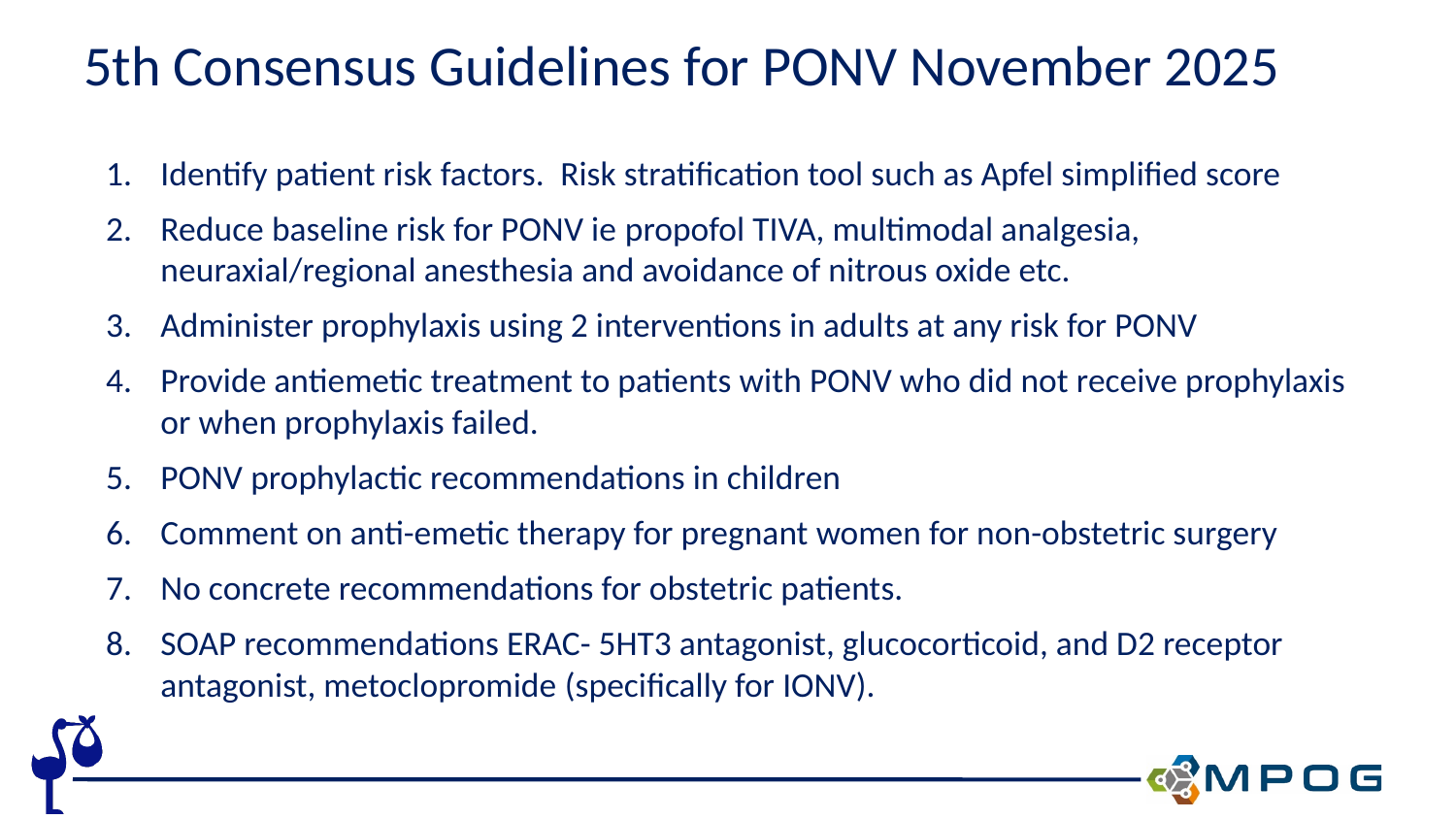

# 5th Consensus Guidelines for PONV November 2025
Identify patient risk factors.  Risk stratification tool such as Apfel simplified score
Reduce baseline risk for PONV ie propofol TIVA, multimodal analgesia, neuraxial/regional anesthesia and avoidance of nitrous oxide etc.
Administer prophylaxis using 2 interventions in adults at any risk for PONV
Provide antiemetic treatment to patients with PONV who did not receive prophylaxis or when prophylaxis failed.
PONV prophylactic recommendations in children
Comment on anti-emetic therapy for pregnant women for non-obstetric surgery
No concrete recommendations for obstetric patients.
SOAP recommendations ERAC- 5HT3 antagonist, glucocorticoid, and D2 receptor antagonist, metoclopromide (specifically for IONV).